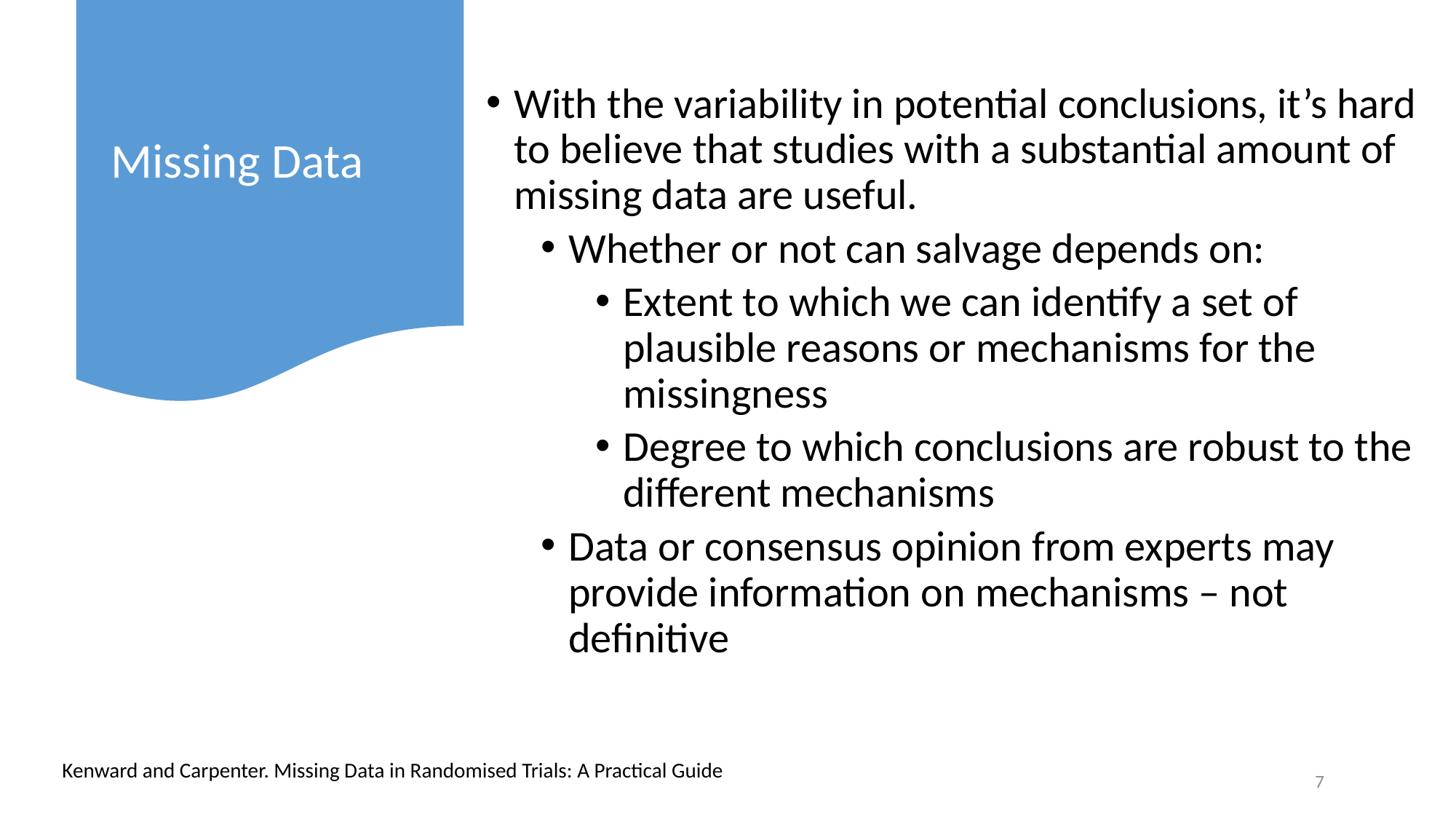

# Missing Data
With the variability in potential conclusions, it’s hard to believe that studies with a substantial amount of missing data are useful.
Whether or not can salvage depends on:
Extent to which we can identify a set of plausible reasons or mechanisms for the missingness
Degree to which conclusions are robust to the different mechanisms
Data or consensus opinion from experts may provide information on mechanisms – not definitive
Kenward and Carpenter. Missing Data in Randomised Trials: A Practical Guide
7